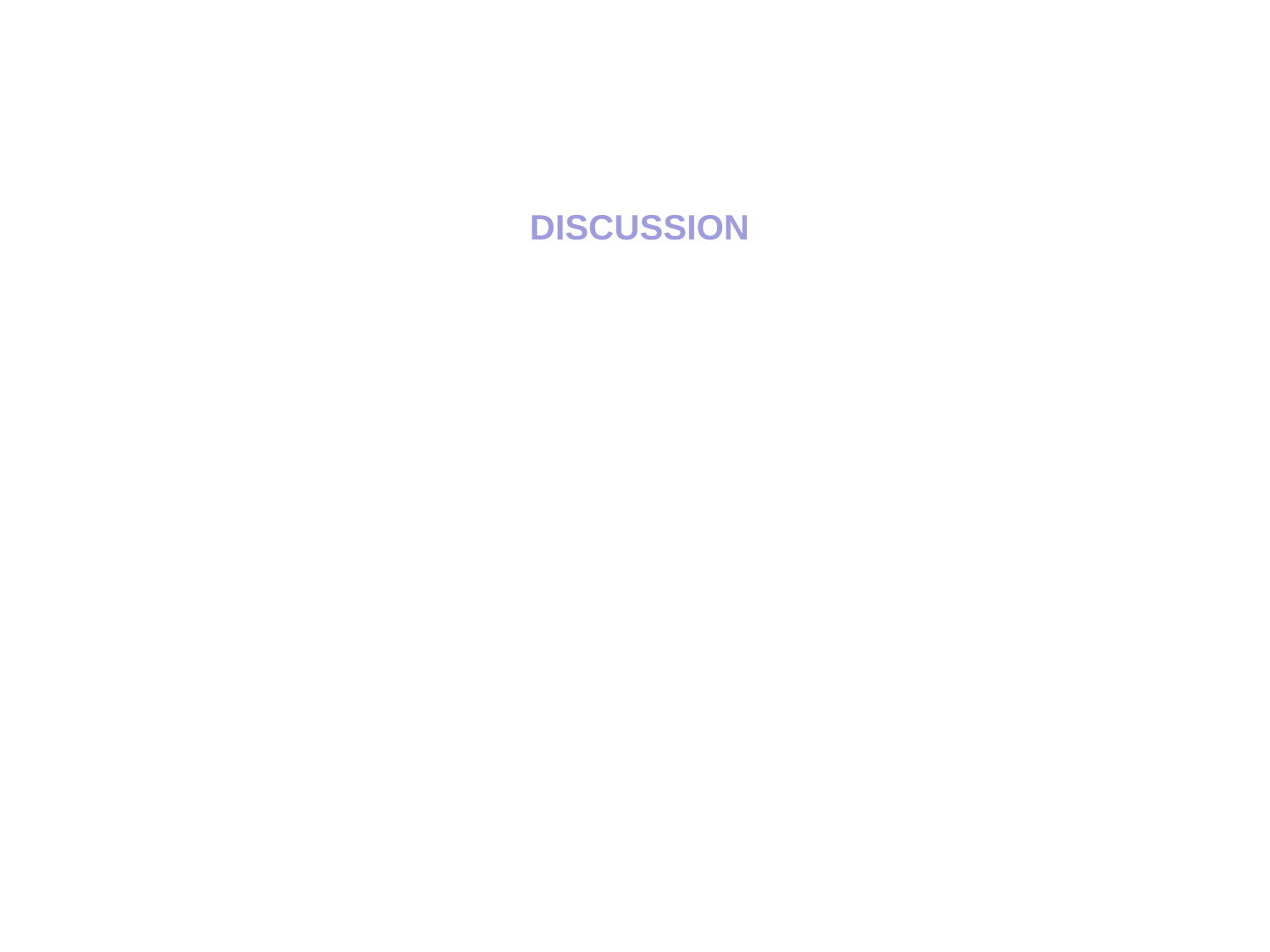

MEG
Brennan & Pilkkänen
DISCUSSION

 Sobre a questão da Iterative Coercion, o teste mostra que o efeito no AMF é precedido por um efeito no hemisfério direito começando a 340ms.

 Comparação com as áreas envolvidas do N400 em dois estudos: Halgren et al. (2002) para a modalidade visual e Maess et al. (2006) para a modalidade auditiva.